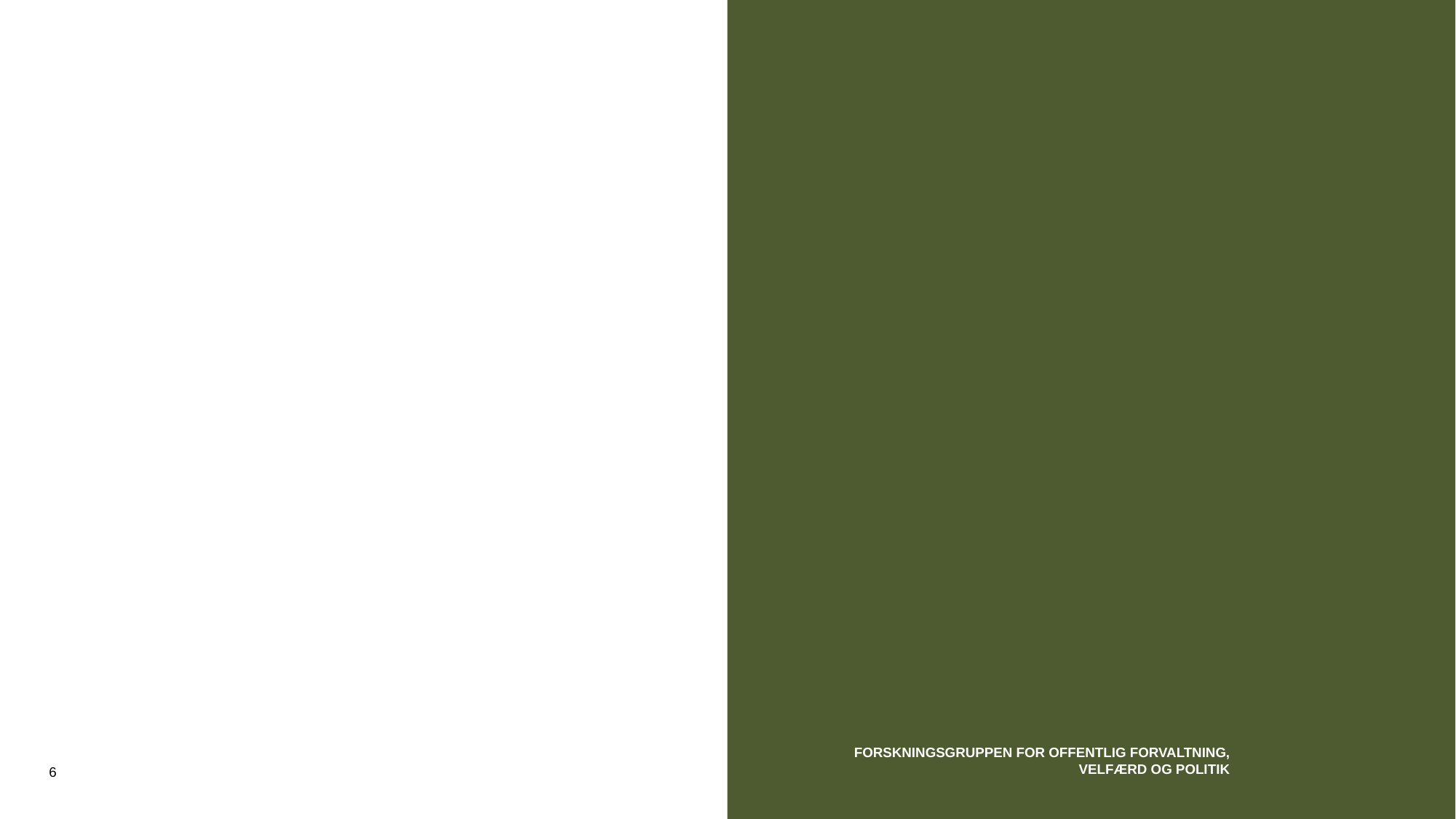

#

Forskningsgruppen for Offentlig Forvaltning, Velfærd og Politik

6
21. september 2016